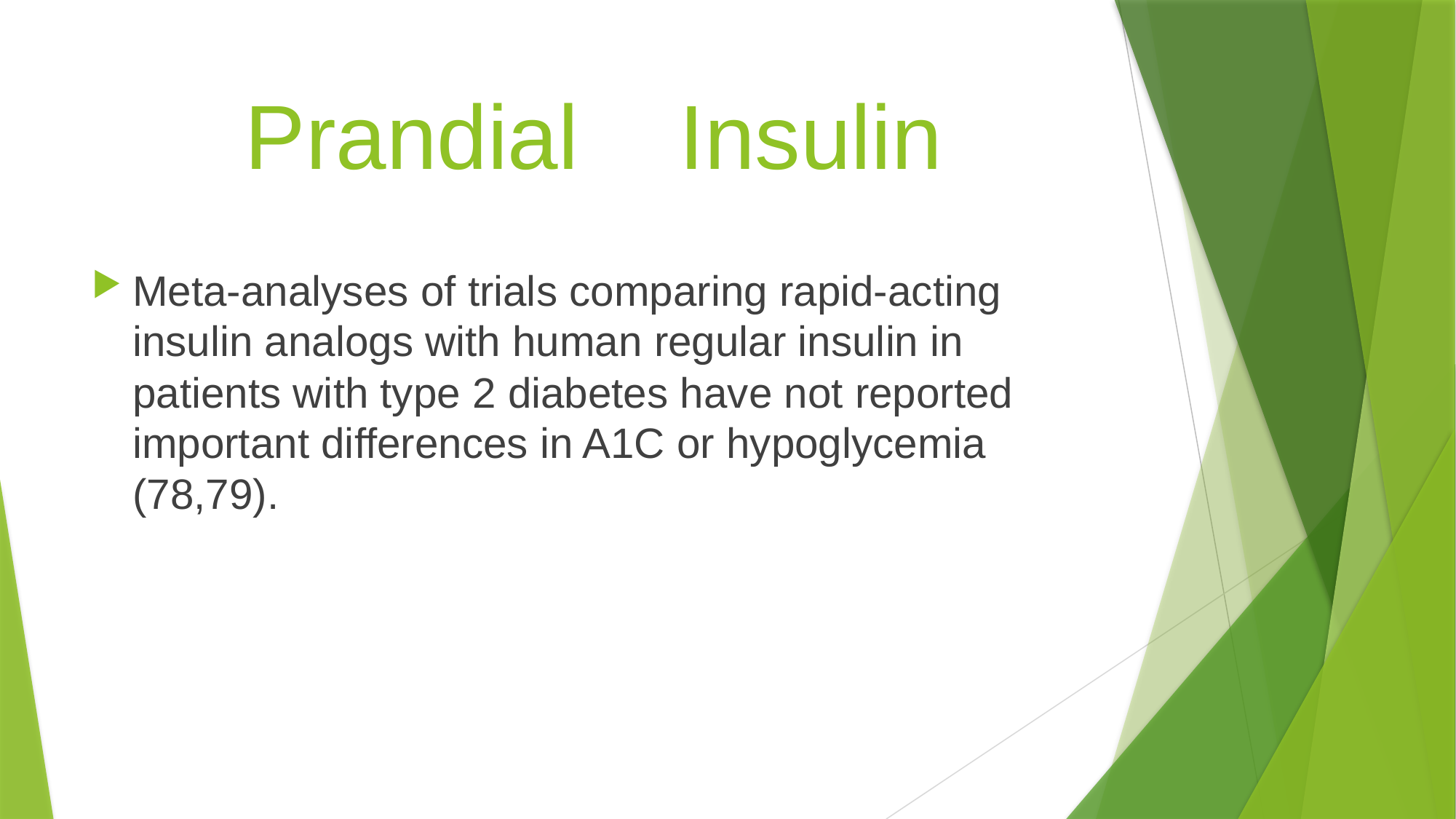

# Prandial    Insulin
Meta-analyses of trials comparing rapid-acting insulin analogs with human regular insulin in patients with type 2 diabetes have not reported important differences in A1C or hypoglycemia (78,79).